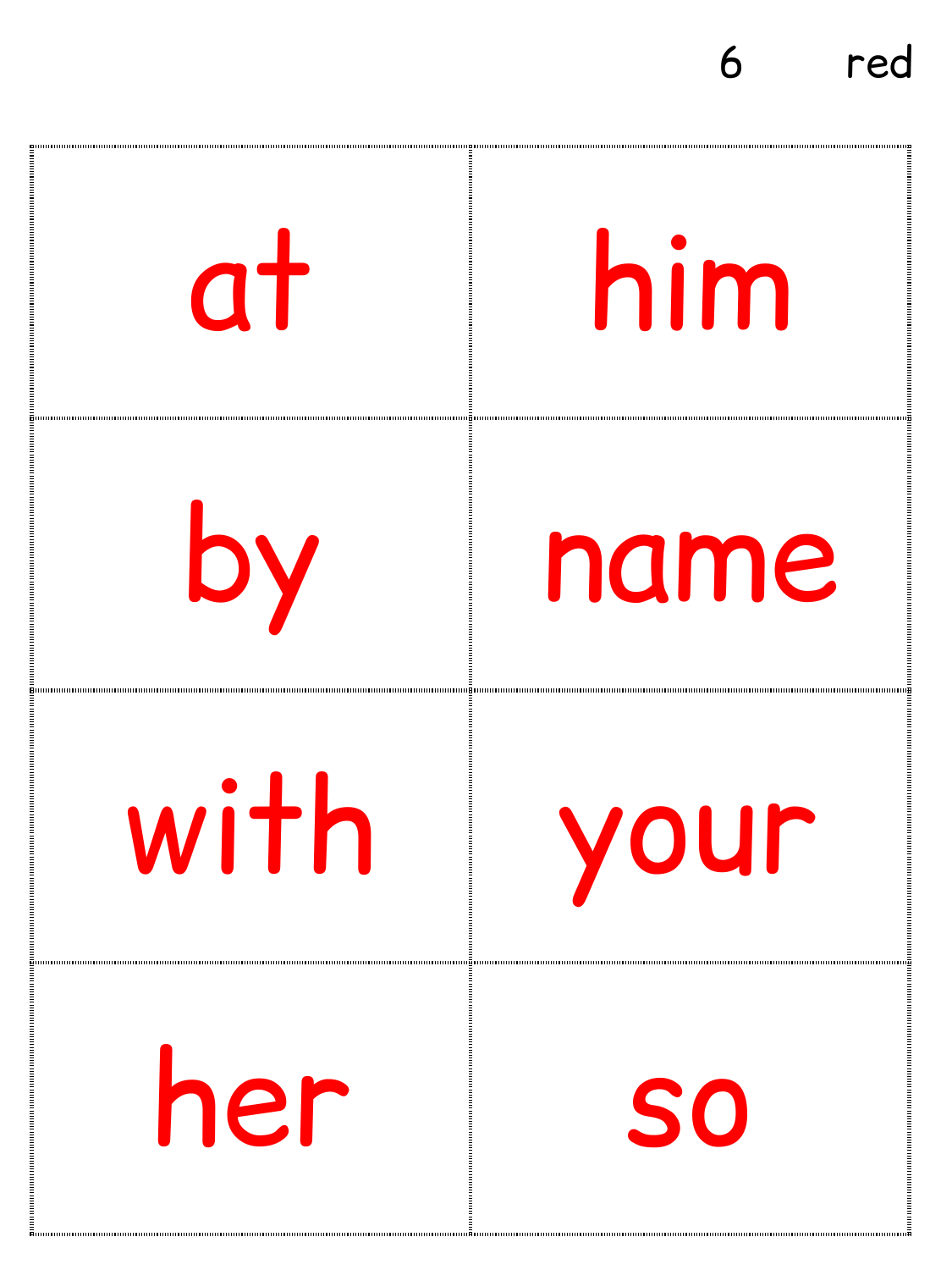

6	red
| at | him |
| --- | --- |
| by | name |
| with | your |
| her | so |